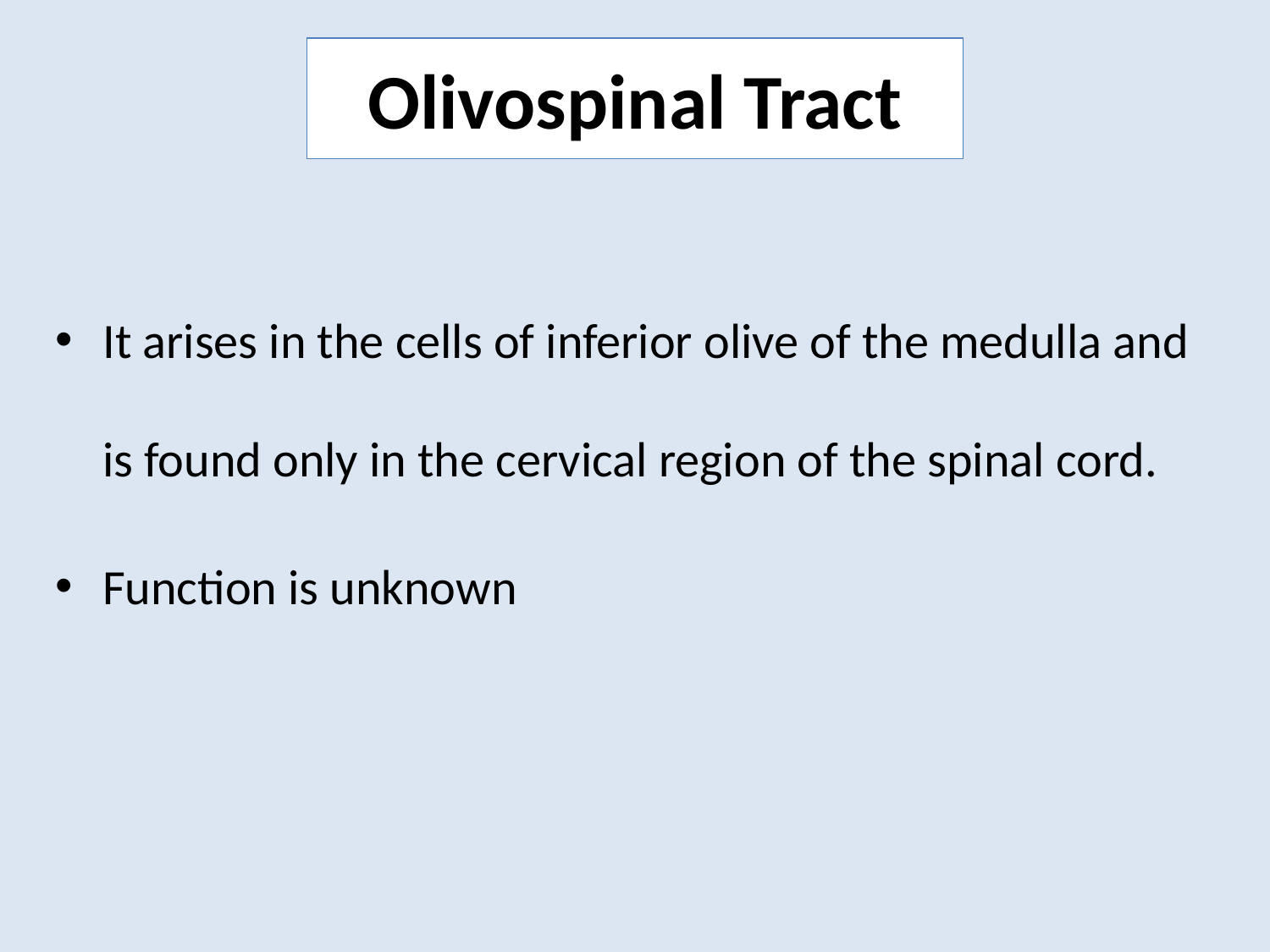

# Olivospinal Tract
It arises in the cells of inferior olive of the medulla and is found only in the cervical region of the spinal cord.
Function is unknown